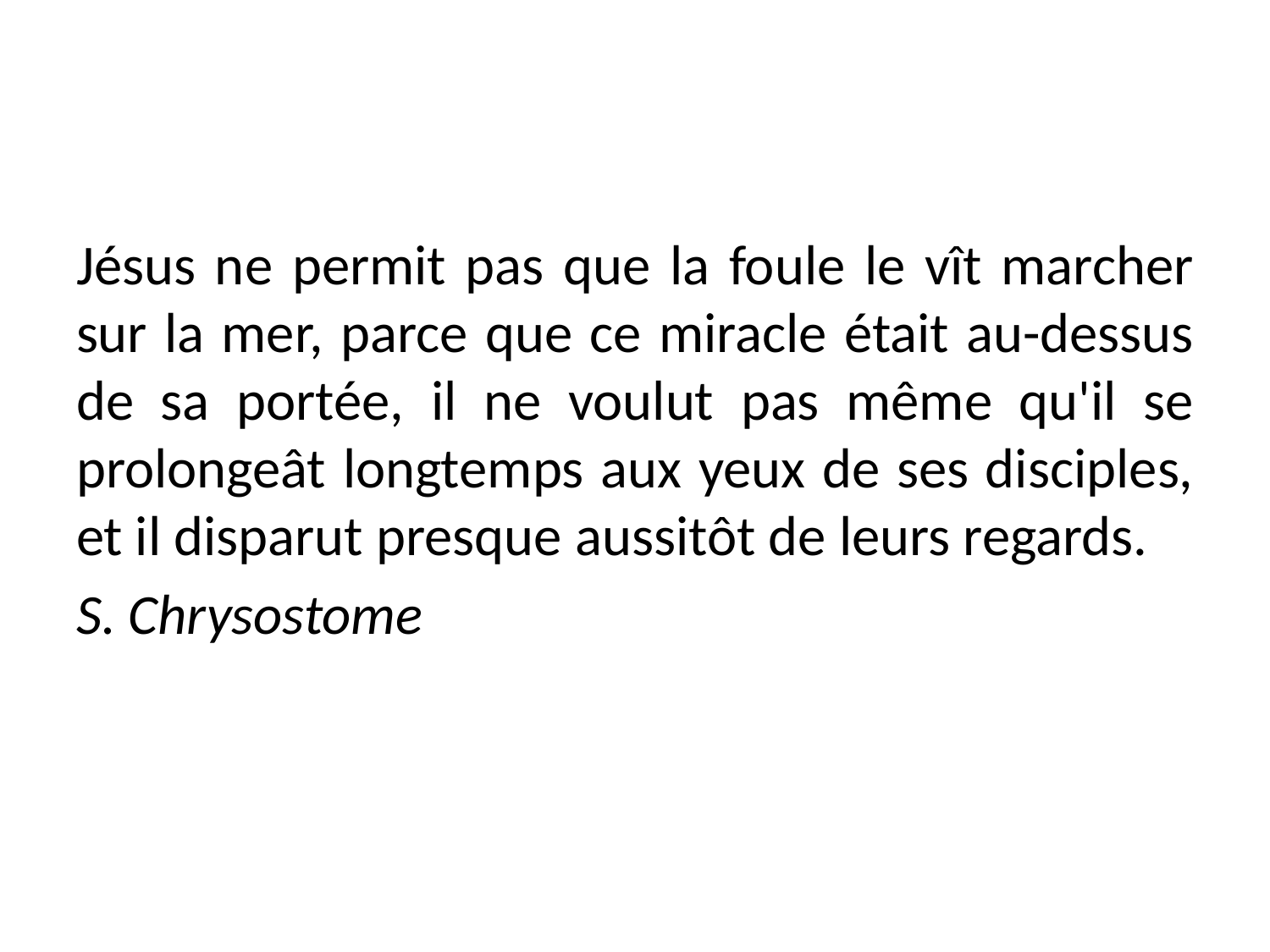

#
Jésus ne permit pas que la foule le vît marcher sur la mer, parce que ce miracle était au-dessus de sa portée, il ne voulut pas même qu'il se prolongeât longtemps aux yeux de ses disciples, et il disparut presque aussitôt de leurs regards.
S. Chrysostome